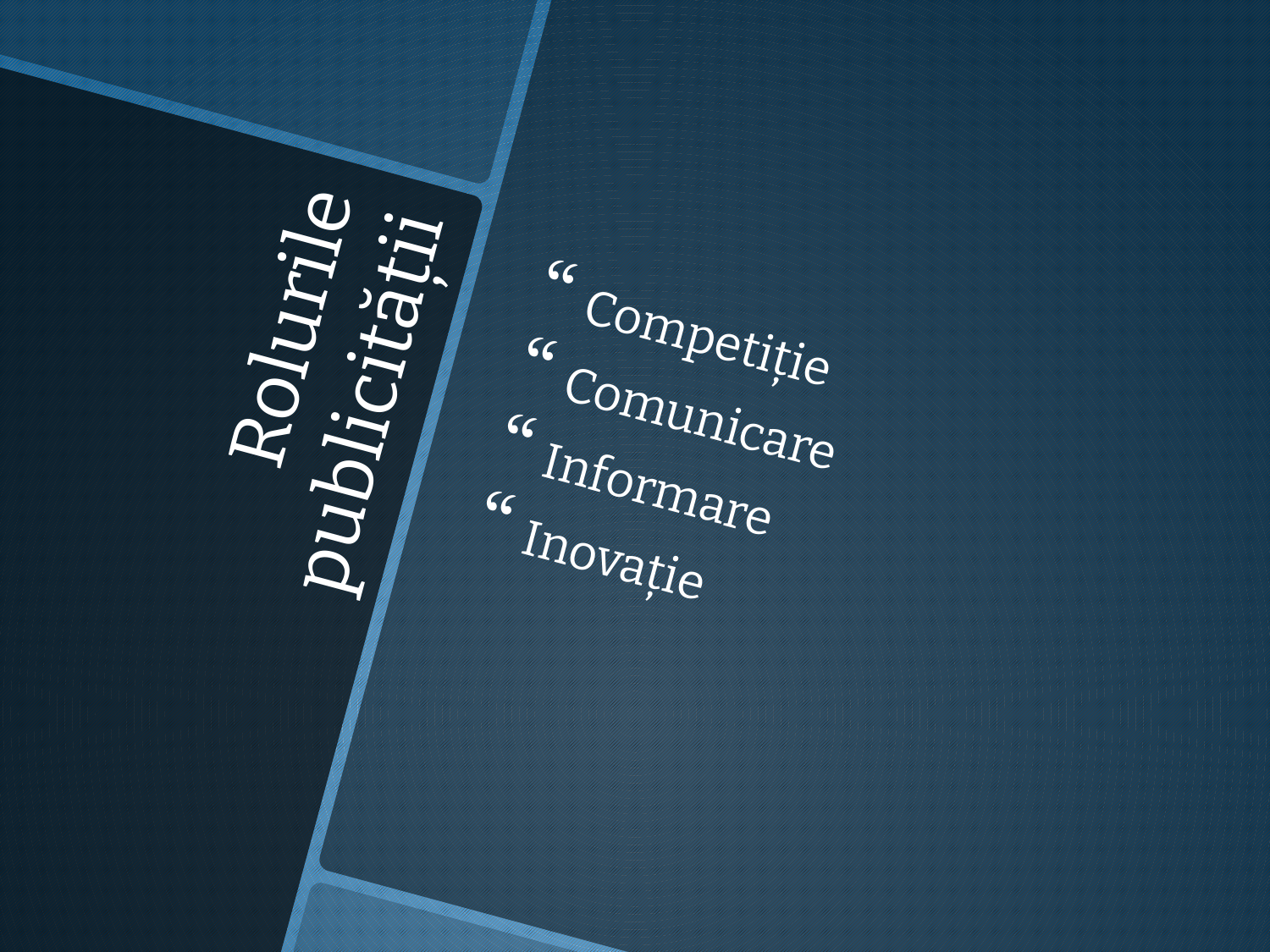

Competiție
Comunicare
Informare
Inovație
# Rolurile publicității